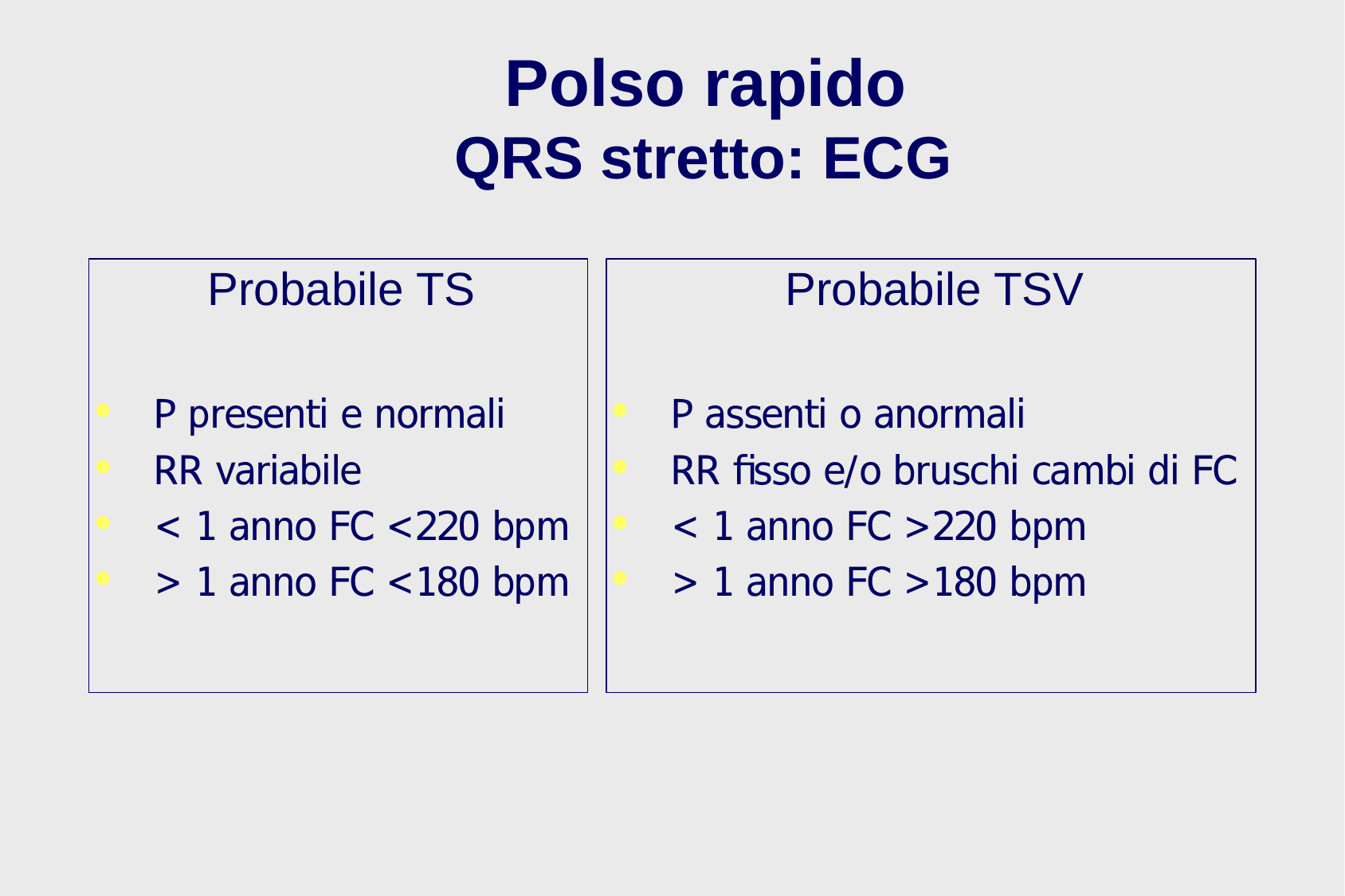

Polso rapido
QRS stretto: ECG

Probabile TS

P presenti e normali
RR variabile
< 1 anno FC <220 bpm
> 1 anno FC <180 bpm

Probabile TSV

P assenti o anormali
RR fisso e/o bruschi cambi di FC
< 1 anno FC >220 bpm
> 1 anno FC >180 bpm